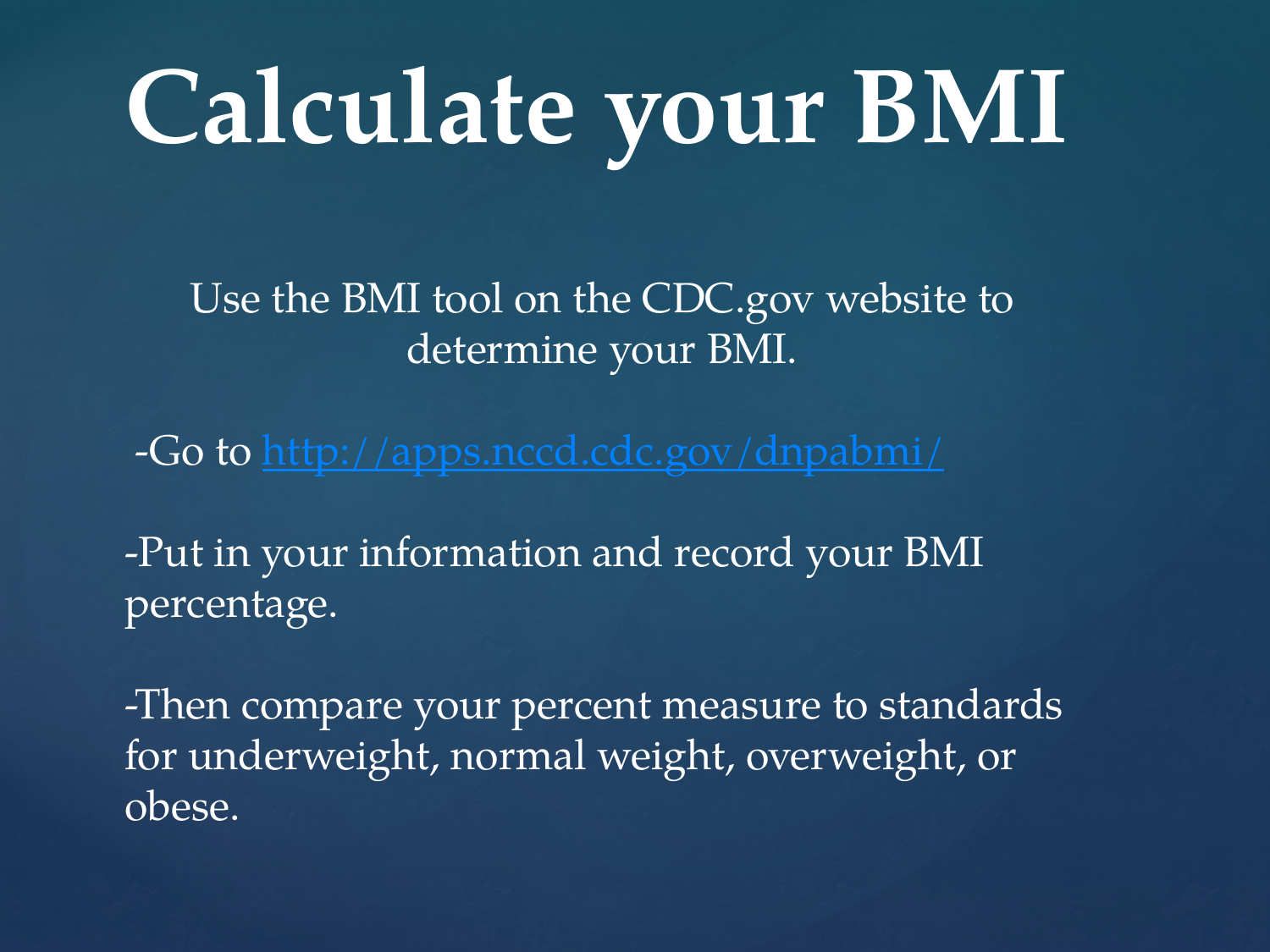

# Calculate your BMI
Use the BMI tool on the CDC.gov website to determine your BMI.

 -Go to http://apps.nccd.cdc.gov/dnpabmi/

-Put in your information and record your BMI percentage.

-Then compare your percent measure to standards for underweight, normal weight, overweight, or obese.